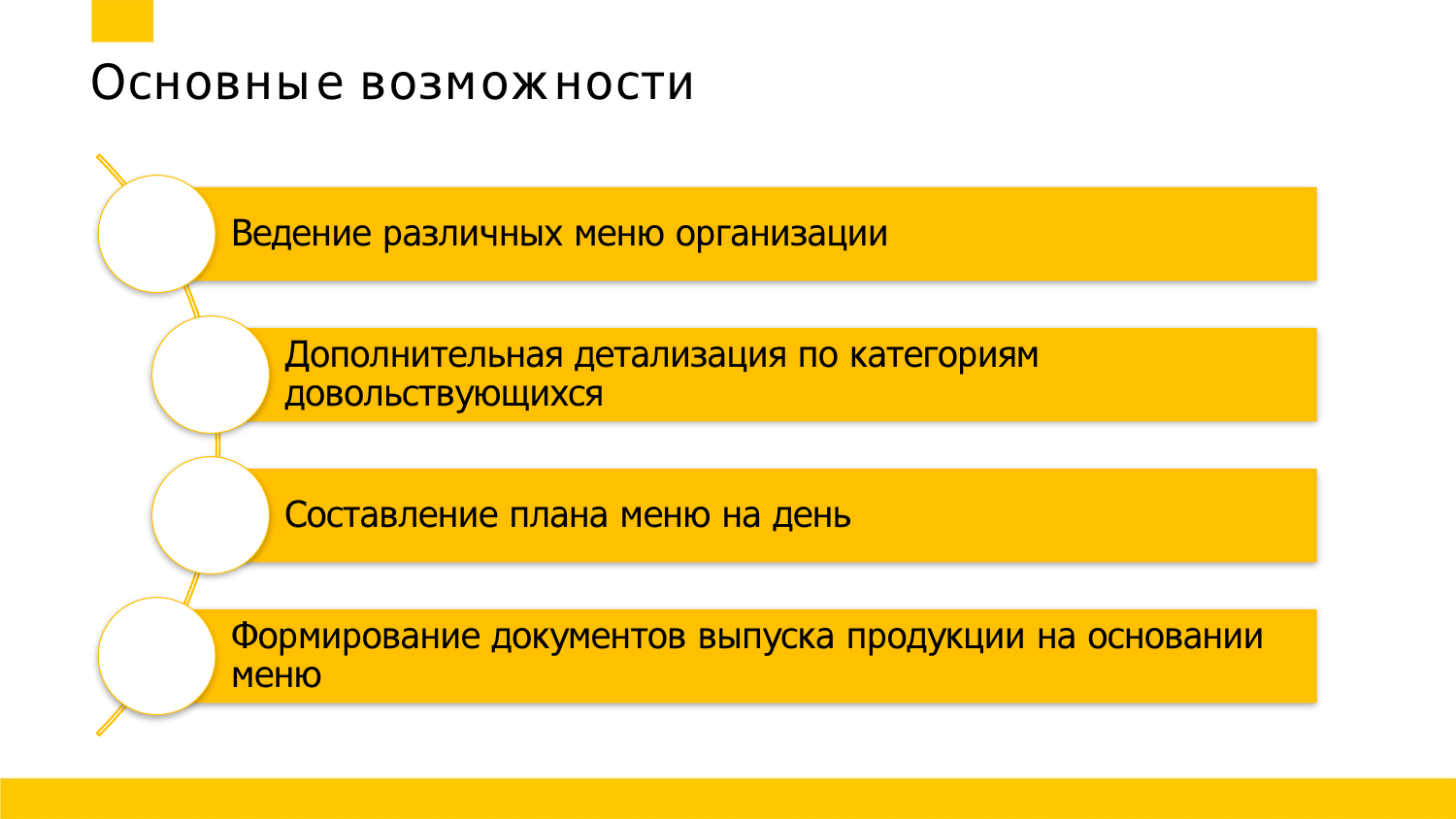

# Основные возможности
Ведение различных меню организации
Дополнительная детализация по категориям довольствующихся
Составление плана меню на день
Формирование документов выпуска продукции на основании меню